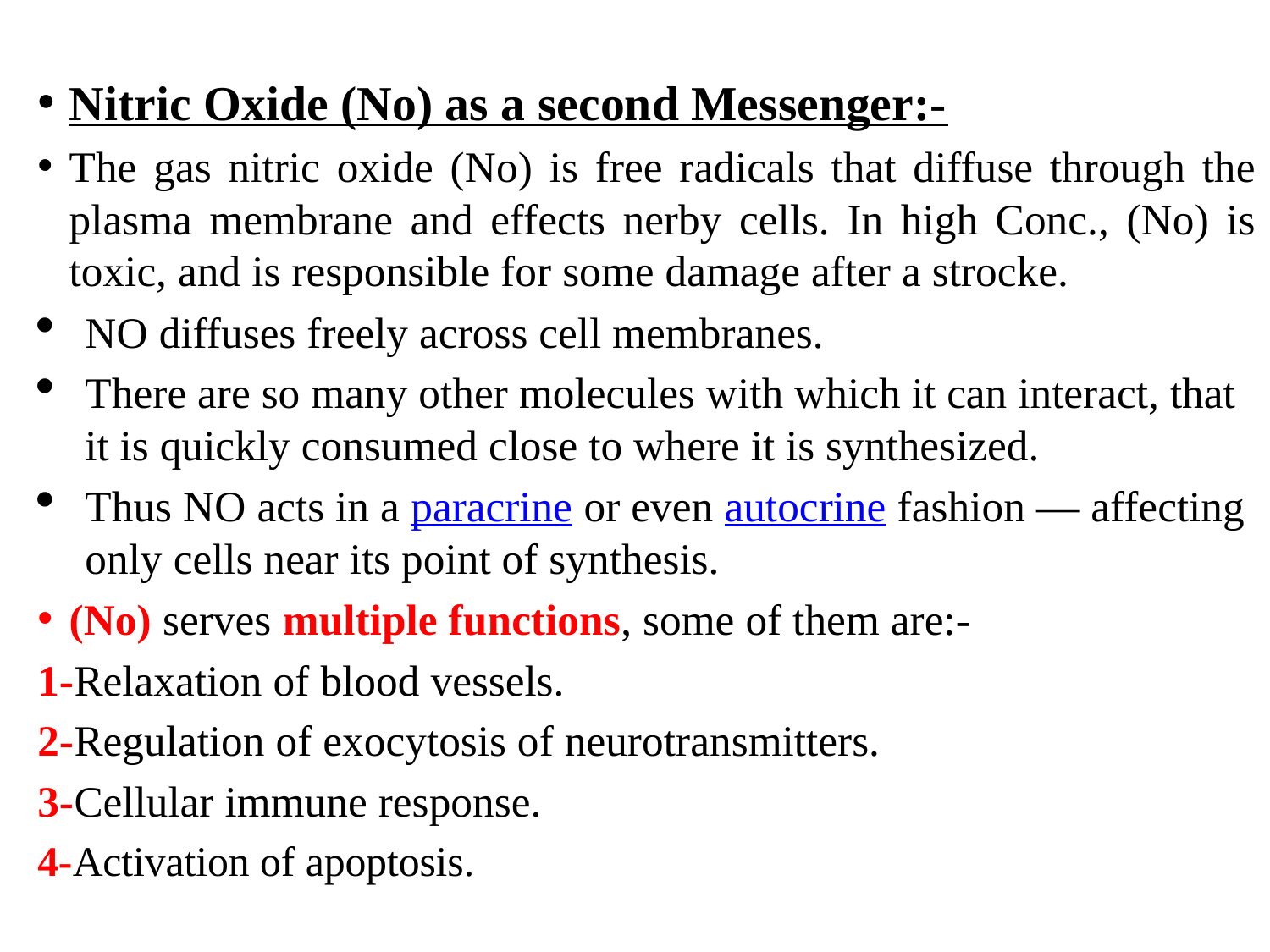

Nitric Oxide (No) as a second Messenger:-
The gas nitric oxide (No) is free radicals that diffuse through the plasma membrane and effects nerby cells. In high Conc., (No) is toxic, and is responsible for some damage after a strocke.
NO diffuses freely across cell membranes.
There are so many other molecules with which it can interact, that it is quickly consumed close to where it is synthesized.
Thus NO acts in a paracrine or even autocrine fashion — affecting only cells near its point of synthesis.
(No) serves multiple functions, some of them are:-
1-Relaxation of blood vessels.
2-Regulation of exocytosis of neurotransmitters.
3-Cellular immune response.
4-Activation of apoptosis.

#